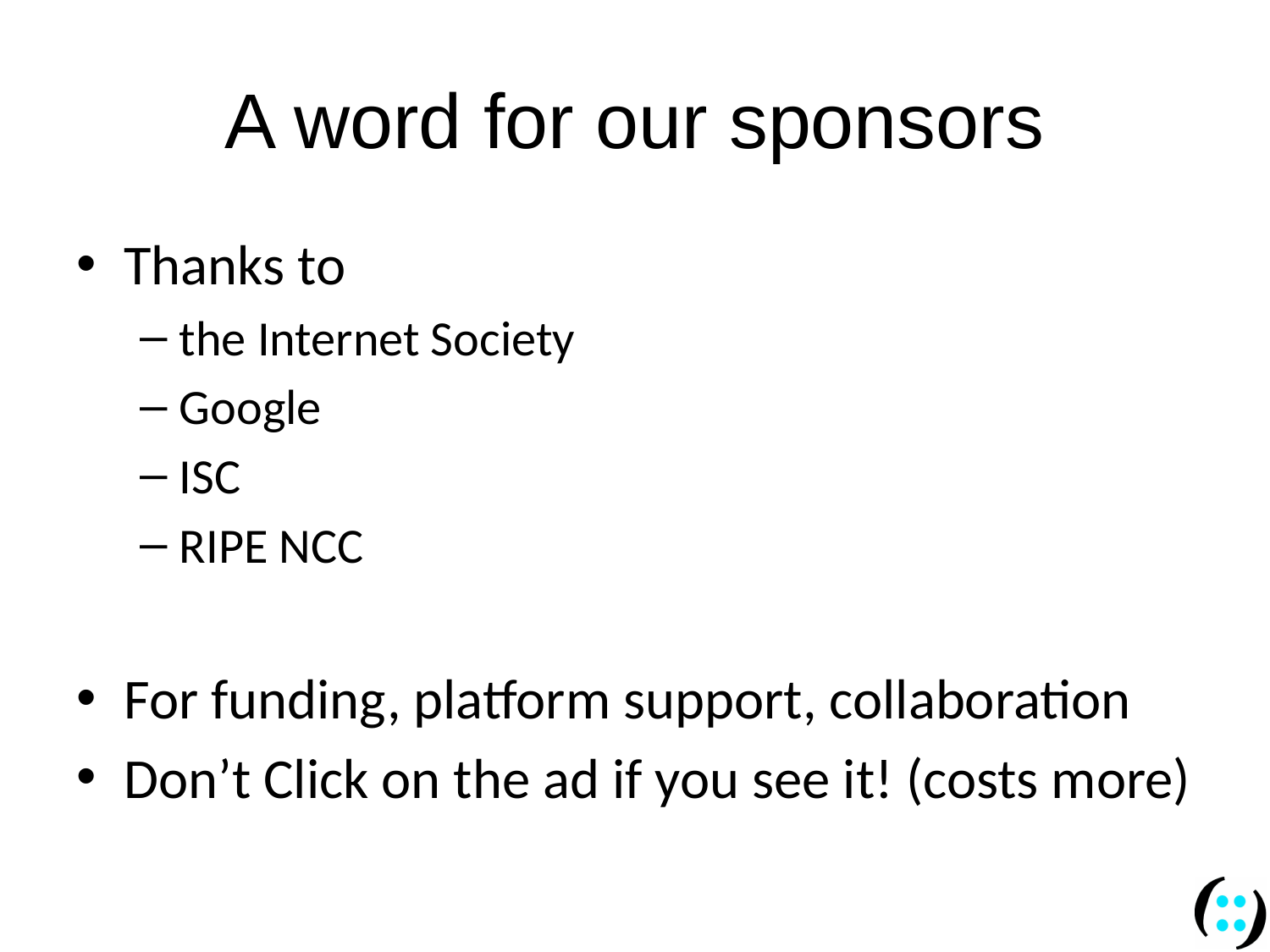

# A word for our sponsors
Thanks to
the Internet Society
Google
ISC
RIPE NCC

For funding, platform support, collaboration
Don’t Click on the ad if you see it! (costs more)